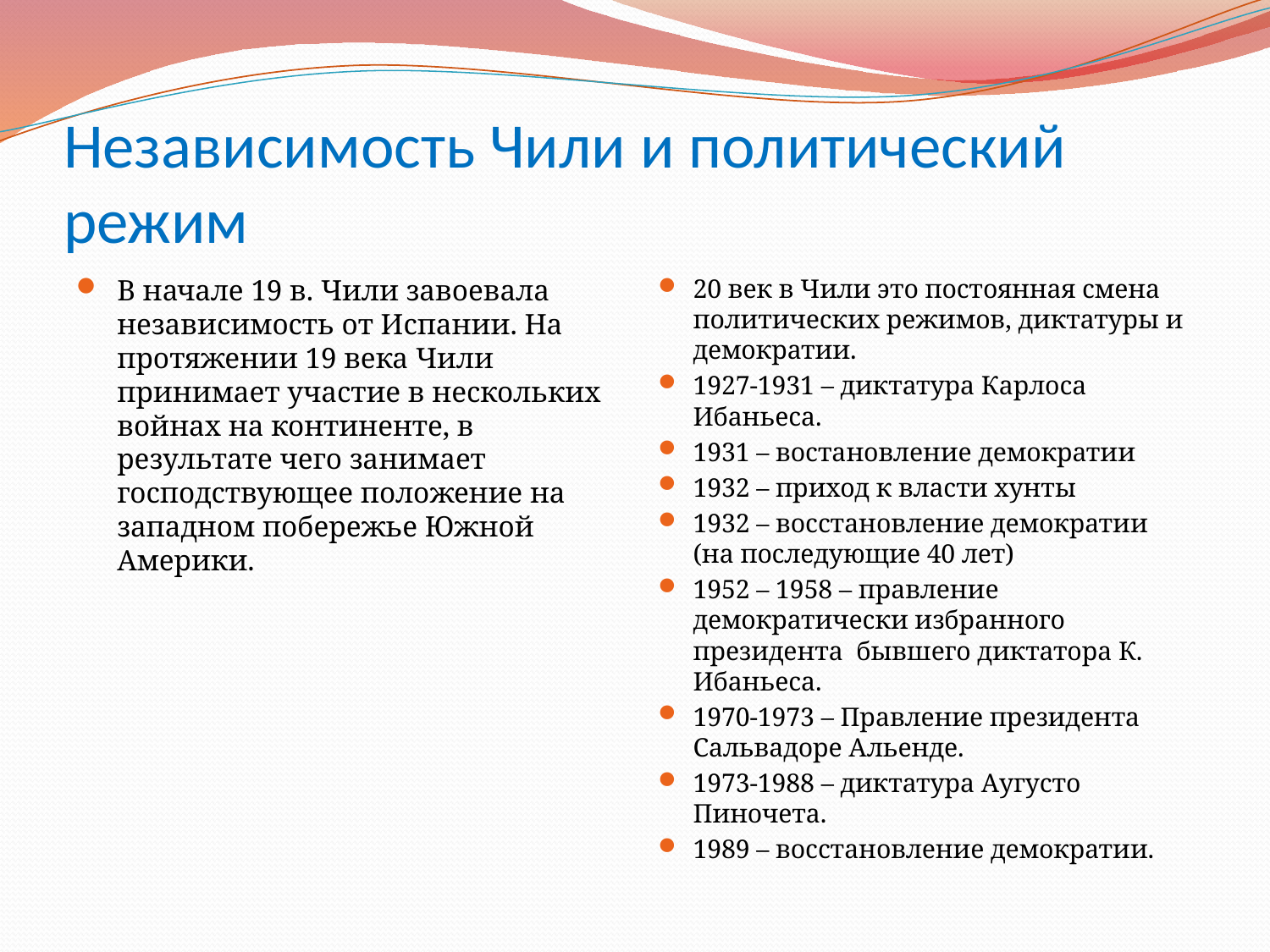

# Независимость Чили и политический режим
В начале 19 в. Чили завоевала независимость от Испании. На протяжении 19 века Чили принимает участие в нескольких войнах на континенте, в результате чего занимает господствующее положение на западном побережье Южной Америки.
20 век в Чили это постоянная смена политических режимов, диктатуры и демократии.
1927-1931 – диктатура Карлоса Ибаньеса.
1931 – востановление демократии
1932 – приход к власти хунты
1932 – восстановление демократии (на последующие 40 лет)
1952 – 1958 – правление демократически избранного президента  бывшего диктатора К. Ибаньеса.
1970-1973 – Правление президента Сальвадоре Альенде.
1973-1988 – диктатура Аугусто Пиночета.
1989 – восстановление демократии.